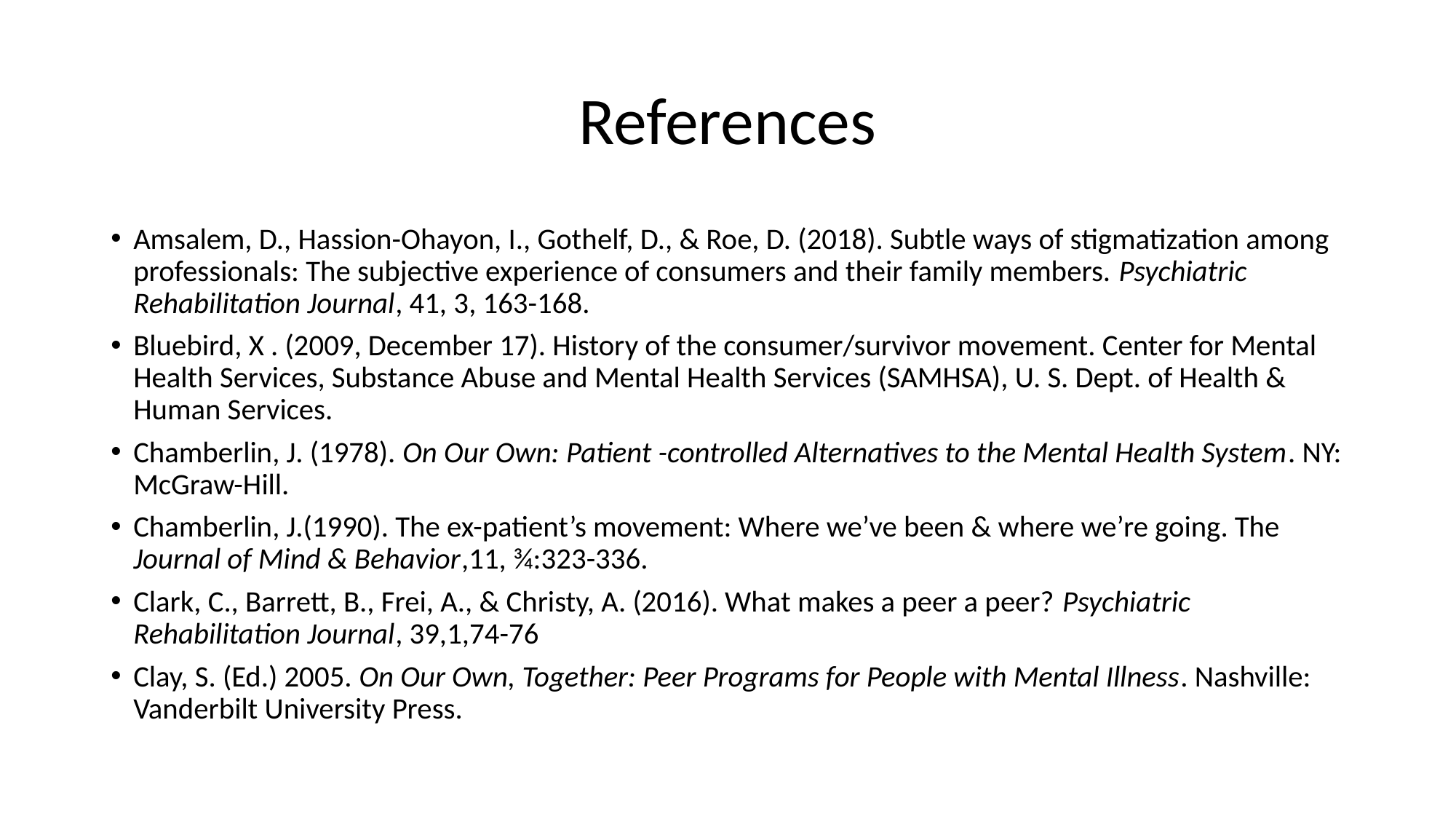

# References
Amsalem, D., Hassion-Ohayon, I., Gothelf, D., & Roe, D. (2018). Subtle ways of stigmatization among professionals: The subjective experience of consumers and their family members. Psychiatric Rehabilitation Journal, 41, 3, 163-168.
Bluebird, X . (2009, December 17). History of the consumer/survivor movement. Center for Mental Health Services, Substance Abuse and Mental Health Services (SAMHSA), U. S. Dept. of Health & Human Services.
Chamberlin, J. (1978). On Our Own: Patient -controlled Alternatives to the Mental Health System. NY: McGraw-Hill.
Chamberlin, J.(1990). The ex-patient’s movement: Where we’ve been & where we’re going. The Journal of Mind & Behavior,11, ¾:323-336.
Clark, C., Barrett, B., Frei, A., & Christy, A. (2016). What makes a peer a peer? Psychiatric Rehabilitation Journal, 39,1,74-76
Clay, S. (Ed.) 2005. On Our Own, Together: Peer Programs for People with Mental Illness. Nashville: Vanderbilt University Press.